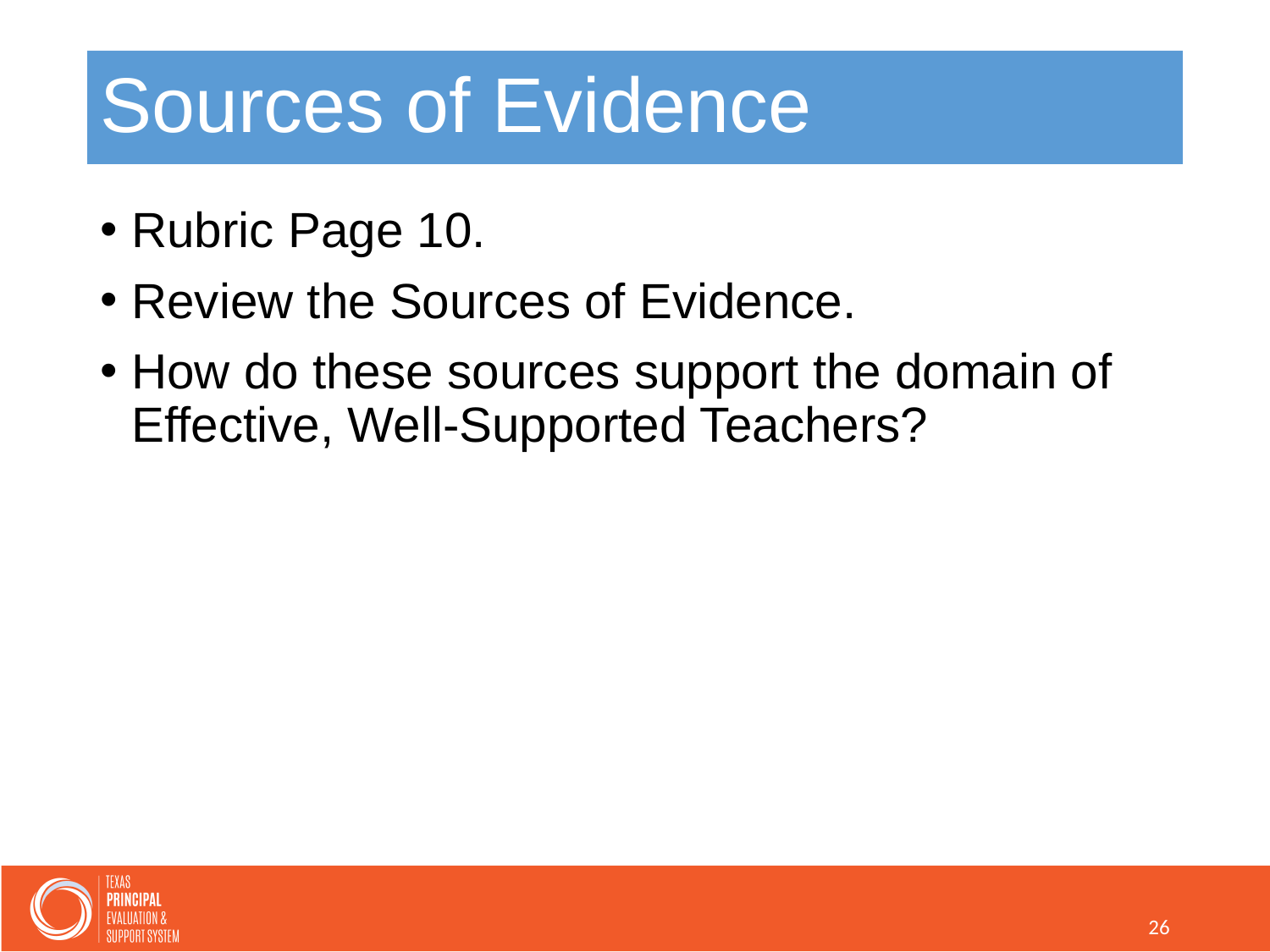

# Sources of Evidence - 2
Rubric Page 10.
Review the Sources of Evidence.
How do these sources support the domain of Effective, Well-Supported Teachers?
26